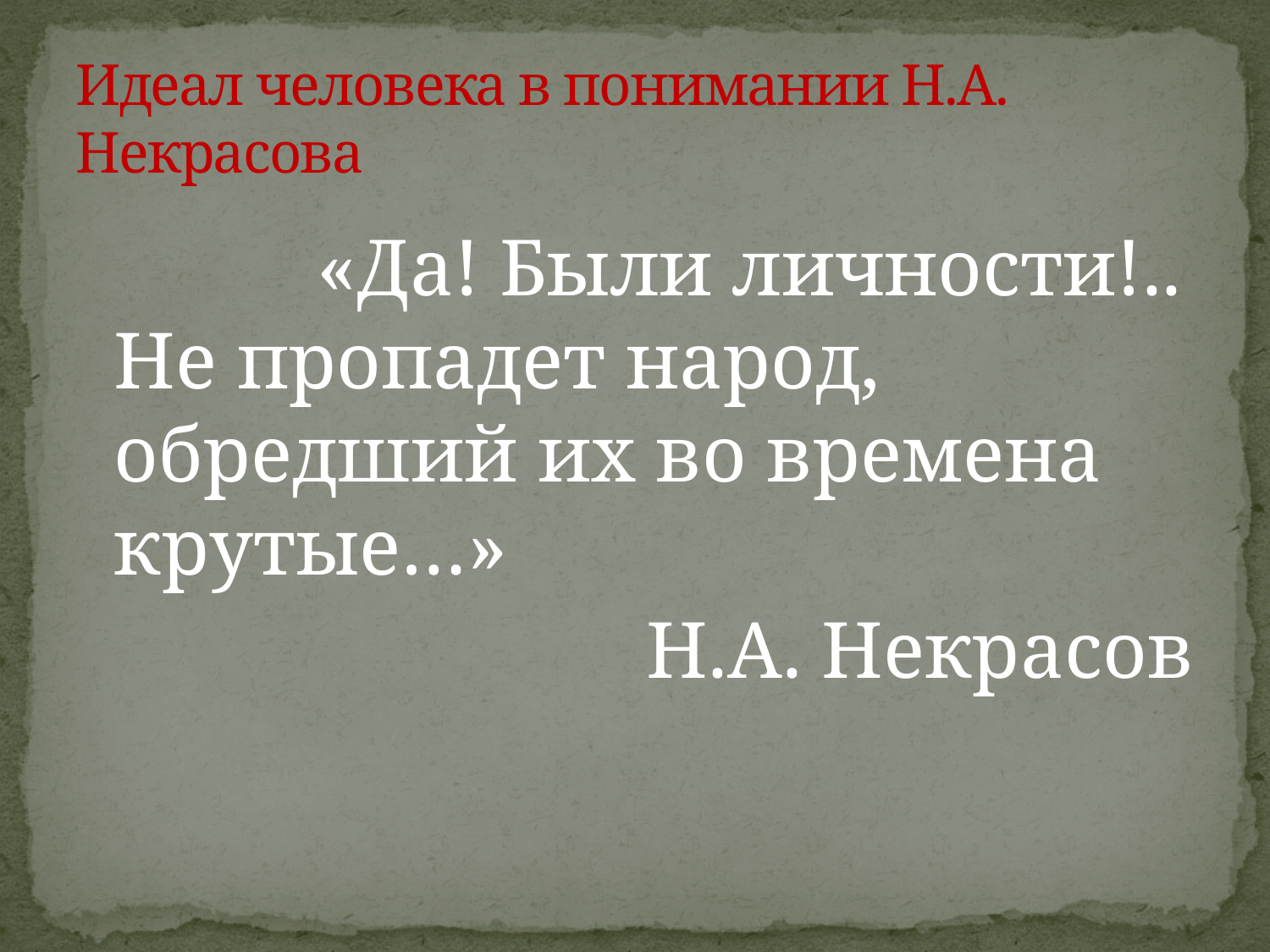

# Идеал человека в понимании Н.А. Некрасова
            «Да! Были личности!.. Не пропадет народ, обредший их во времена крутые…»
Н.А. Некрасов